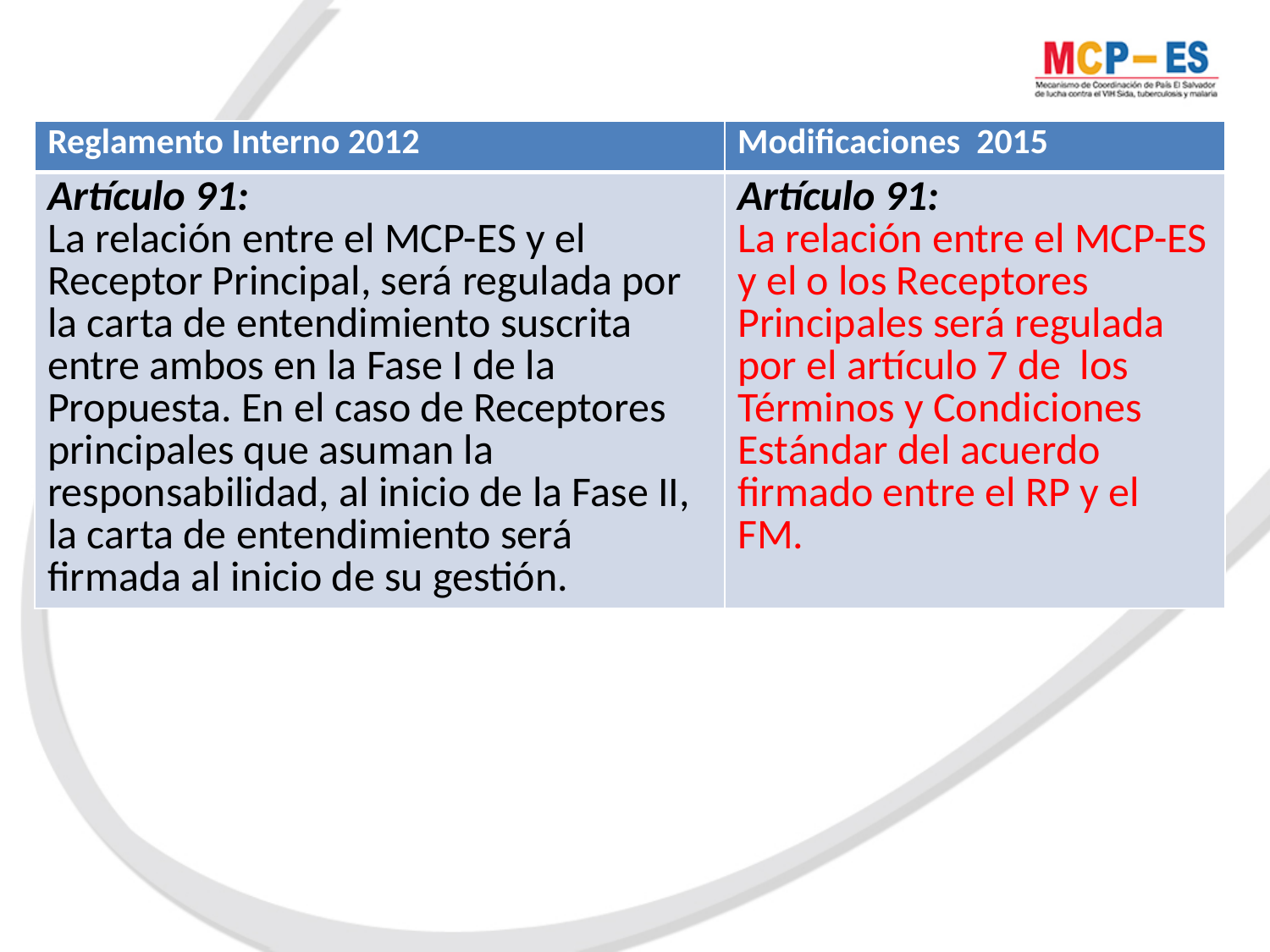

| Reglamento Interno 2012 | Modificaciones 2015 |
| --- | --- |
| Artículo 91: La relación entre el MCP-ES y el Receptor Principal, será regulada por la carta de entendimiento suscrita entre ambos en la Fase I de la Propuesta. En el caso de Receptores principales que asuman la responsabilidad, al inicio de la Fase II, la carta de entendimiento será firmada al inicio de su gestión. | Artículo 91: La relación entre el MCP-ES y el o los Receptores Principales será regulada por el artículo 7 de los Términos y Condiciones Estándar del acuerdo firmado entre el RP y el FM. |